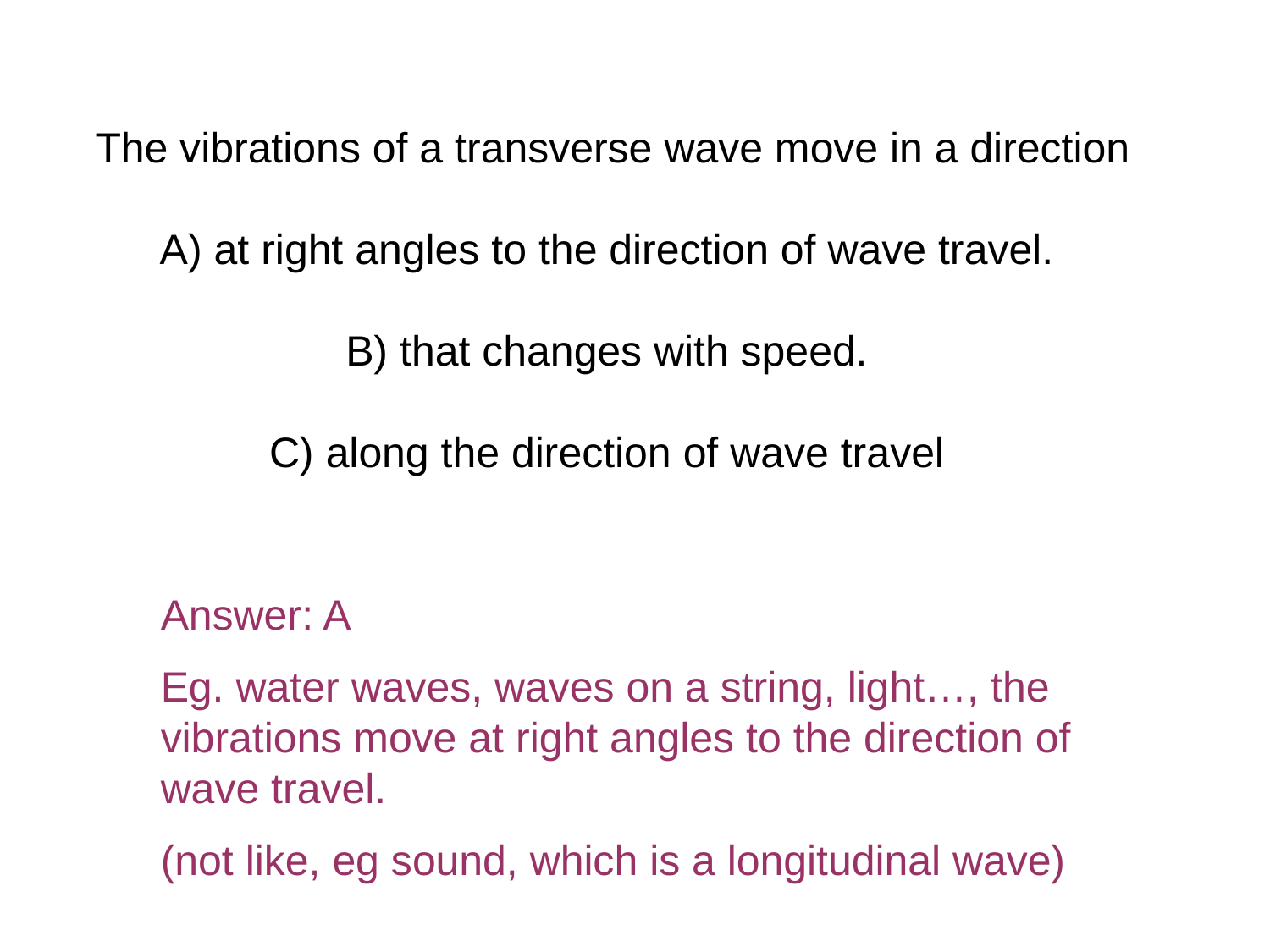

The vibrations of a transverse wave move in a direction

A) at right angles to the direction of wave travel.

B) that changes with speed.

C) along the direction of wave travel
Answer: A
Eg. water waves, waves on a string, light…, the vibrations move at right angles to the direction of wave travel.
(not like, eg sound, which is a longitudinal wave)